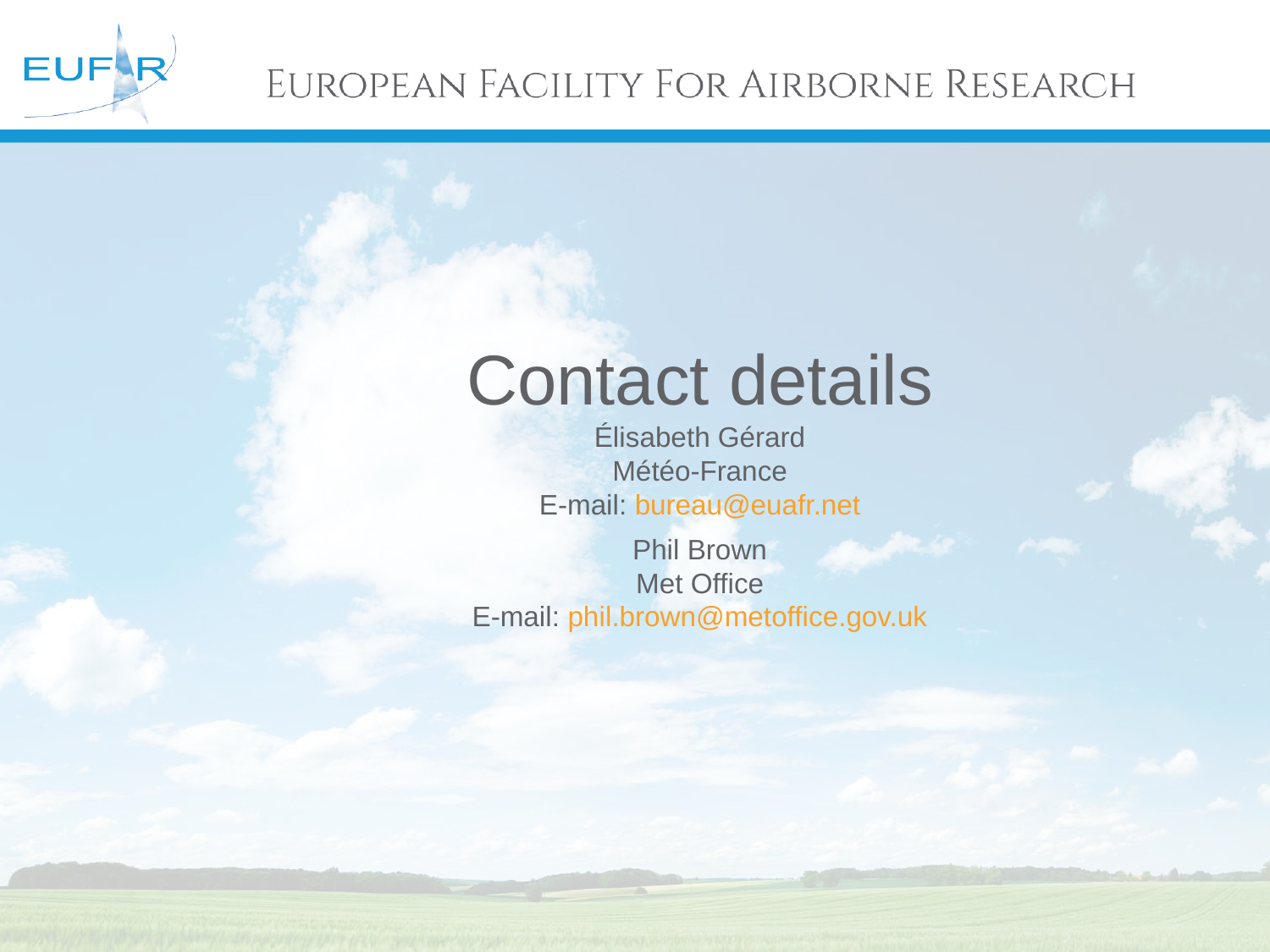

Contact details
Élisabeth Gérard
Météo-France
E-mail: bureau@euafr.net
Phil Brown
Met Office
E-mail: phil.brown@metoffice.gov.uk